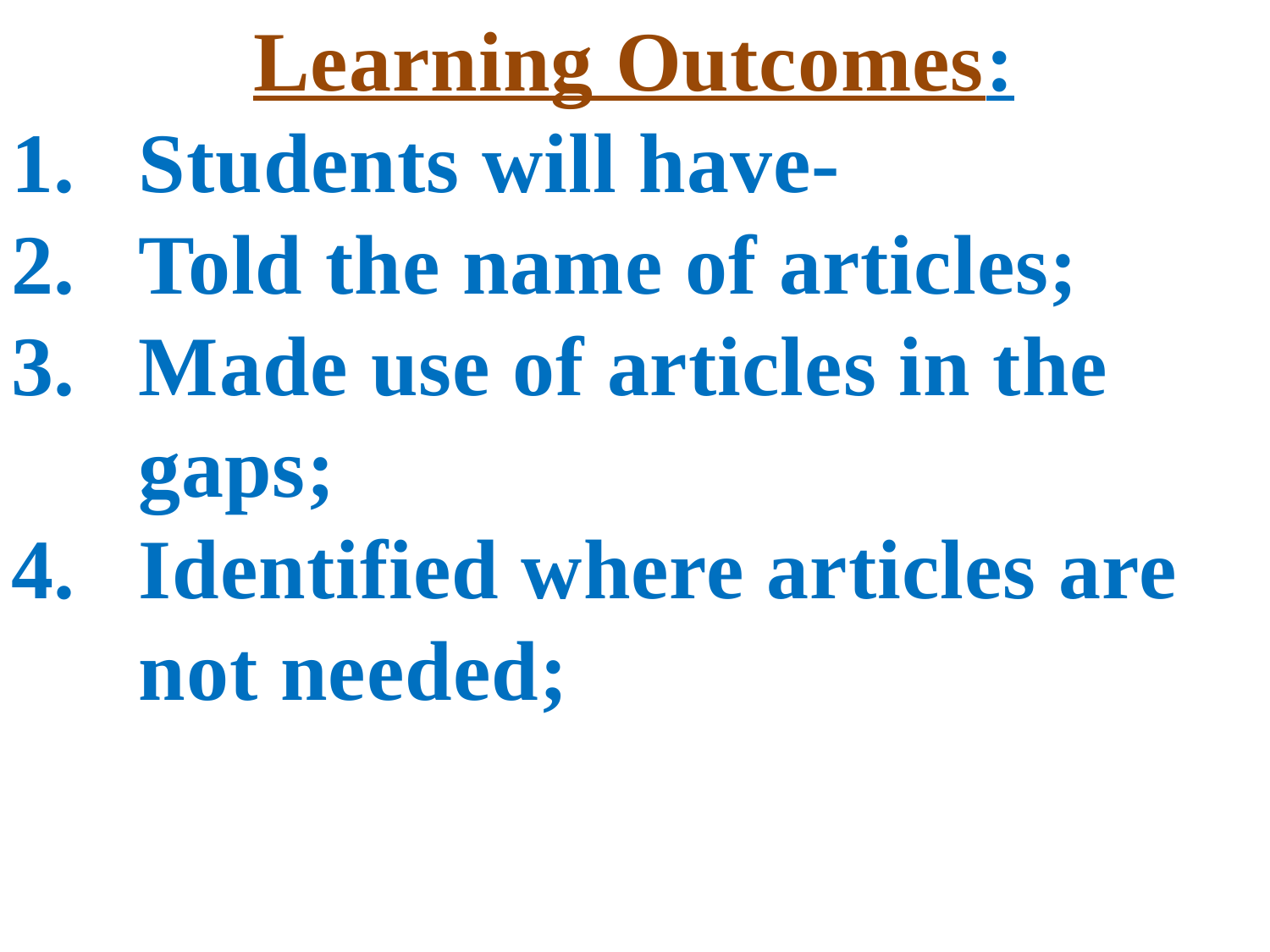

Learning Outcomes:
Students will have-
Told the name of articles;
Made use of articles in the gaps;
Identified where articles are not needed;